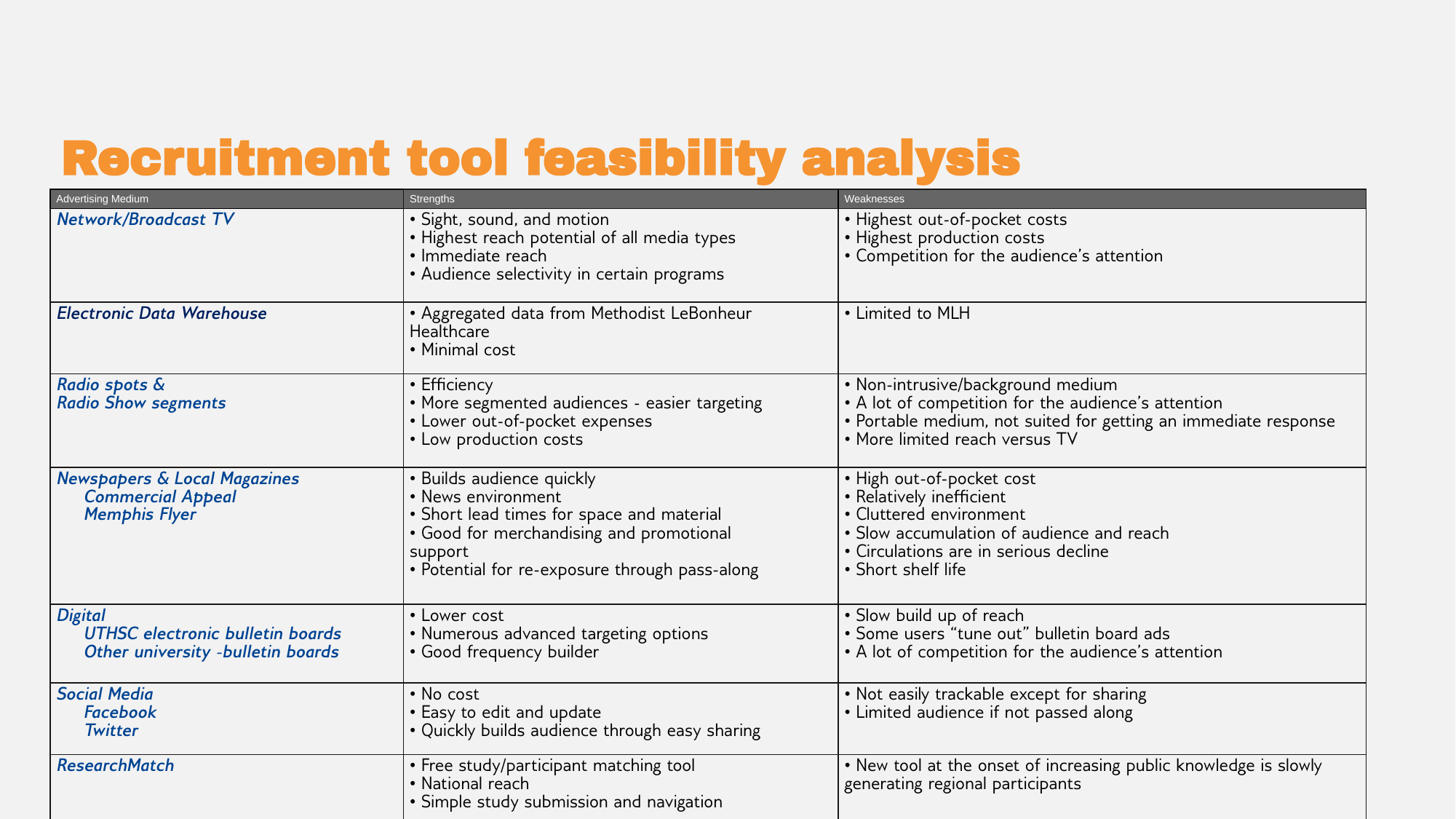

Recruitment tool feasibility analysis

| Advertising Medium | Strengths | Weaknesses |
| --- | --- | --- |
| Network/Broadcast TV | • Sight, sound, and motion • Highest reach potential of all media types • Immediate reach • Audience selectivity in certain programs | • Highest out-of-pocket costs • Highest production costs • Competition for the audience’s attention |
| Electronic Data Warehouse | • Aggregated data from Methodist LeBonheur Healthcare • Minimal cost | • Limited to MLH |
| Radio spots & Radio Show segments | • Efficiency • More segmented audiences - easier targeting • Lower out-of-pocket expenses • Low production costs | • Non-intrusive/background medium • A lot of competition for the audience’s attention • Portable medium, not suited for getting an immediate response • More limited reach versus TV |
| Newspapers & Local Magazines Commercial Appeal Memphis Flyer | • Builds audience quickly • News environment • Short lead times for space and material • Good for merchandising and promotional support • Potential for re-exposure through pass-along | • High out-of-pocket cost • Relatively inefficient • Cluttered environment • Slow accumulation of audience and reach • Circulations are in serious decline • Short shelf life |
| Digital      UTHSC electronic bulletin boards       Other university -bulletin boards | • Lower cost • Numerous advanced targeting options • Good frequency builder | • Slow build up of reach • Some users “tune out” bulletin board ads • A lot of competition for the audience’s attention |
| Social Media Facebook Twitter | • No cost • Easy to edit and update • Quickly builds audience through easy sharing | • Not easily trackable except for sharing • Limited audience if not passed along |
| ResearchMatch | • Free study/participant matching tool • National reach • Simple study submission and navigation | • New tool at the onset of increasing public knowledge is slowly generating regional participants |